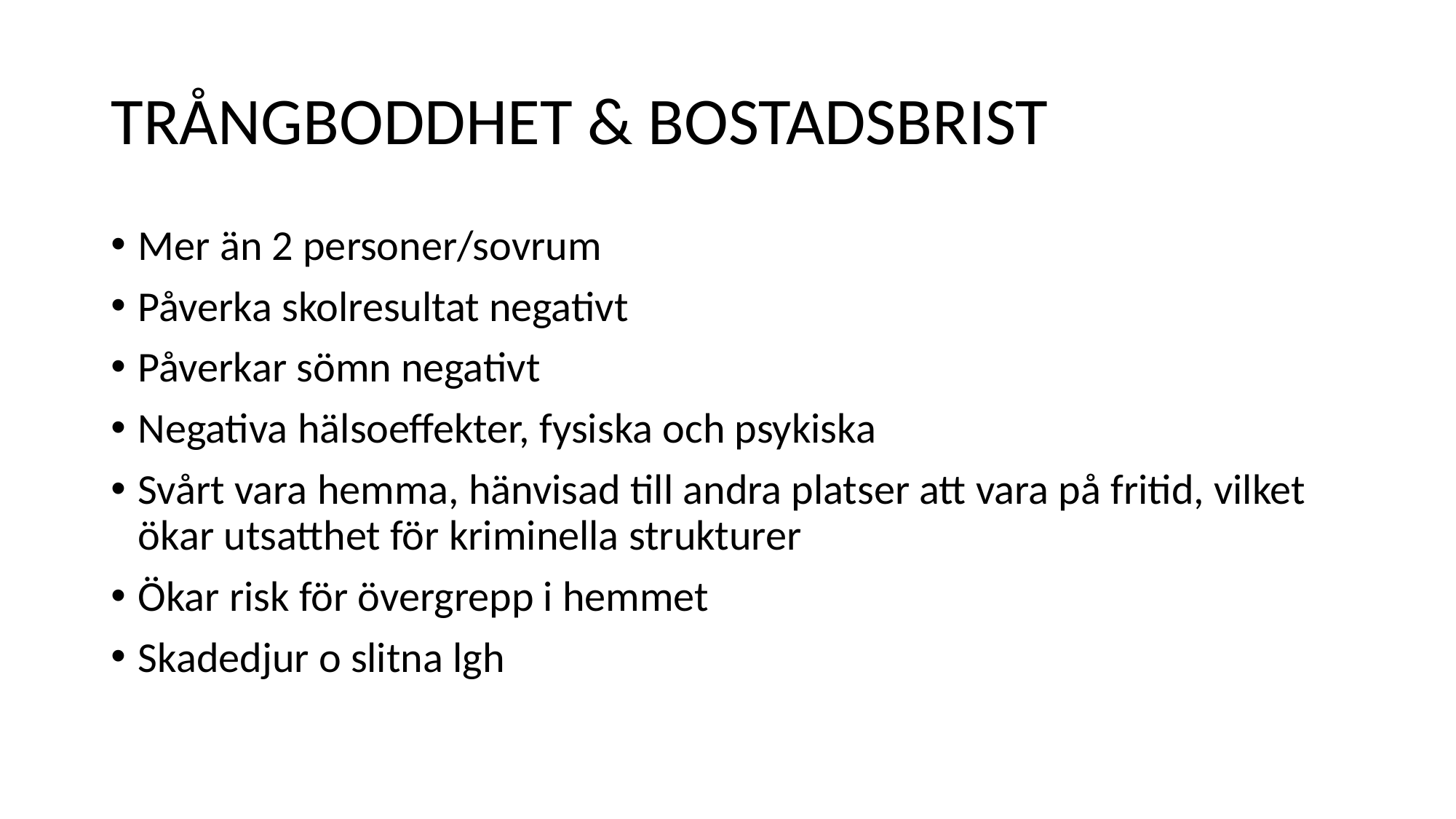

# TRÅNGBODDHET & BOSTADSBRIST
Mer än 2 personer/sovrum
Påverka skolresultat negativt
Påverkar sömn negativt
Negativa hälsoeffekter, fysiska och psykiska
Svårt vara hemma, hänvisad till andra platser att vara på fritid, vilket ökar utsatthet för kriminella strukturer
Ökar risk för övergrepp i hemmet
Skadedjur o slitna lgh